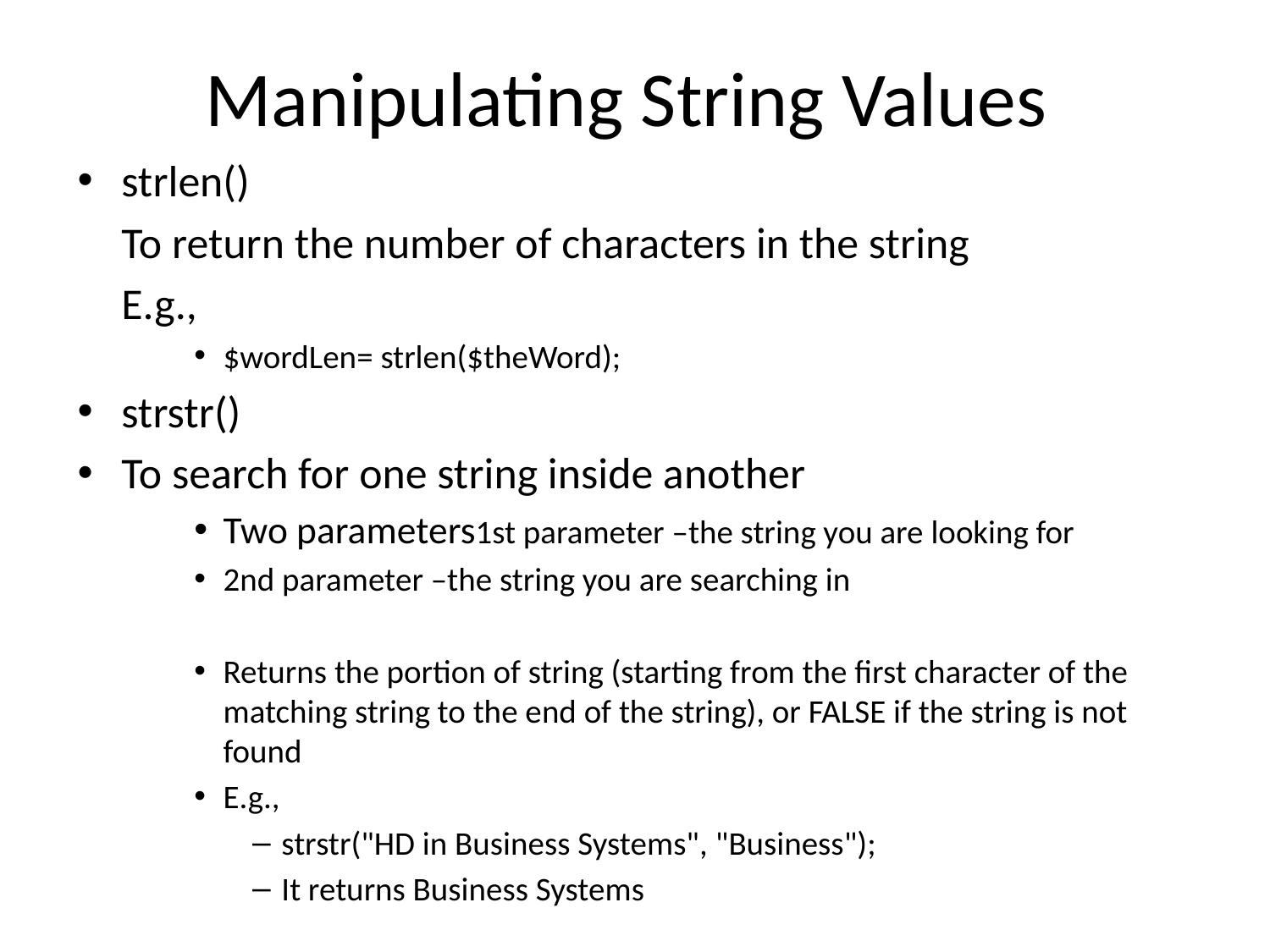

# Manipulating String Values
strlen()
	To return the number of characters in the string
	E.g.,
$wordLen= strlen($theWord);
strstr()
To search for one string inside another
Two parameters1st parameter –the string you are looking for
2nd parameter –the string you are searching in

Returns the portion of string (starting from the first character of the matching string to the end of the string), or FALSE if the string is not found
E.g.,
strstr("HD in Business Systems", "Business");
It returns Business Systems